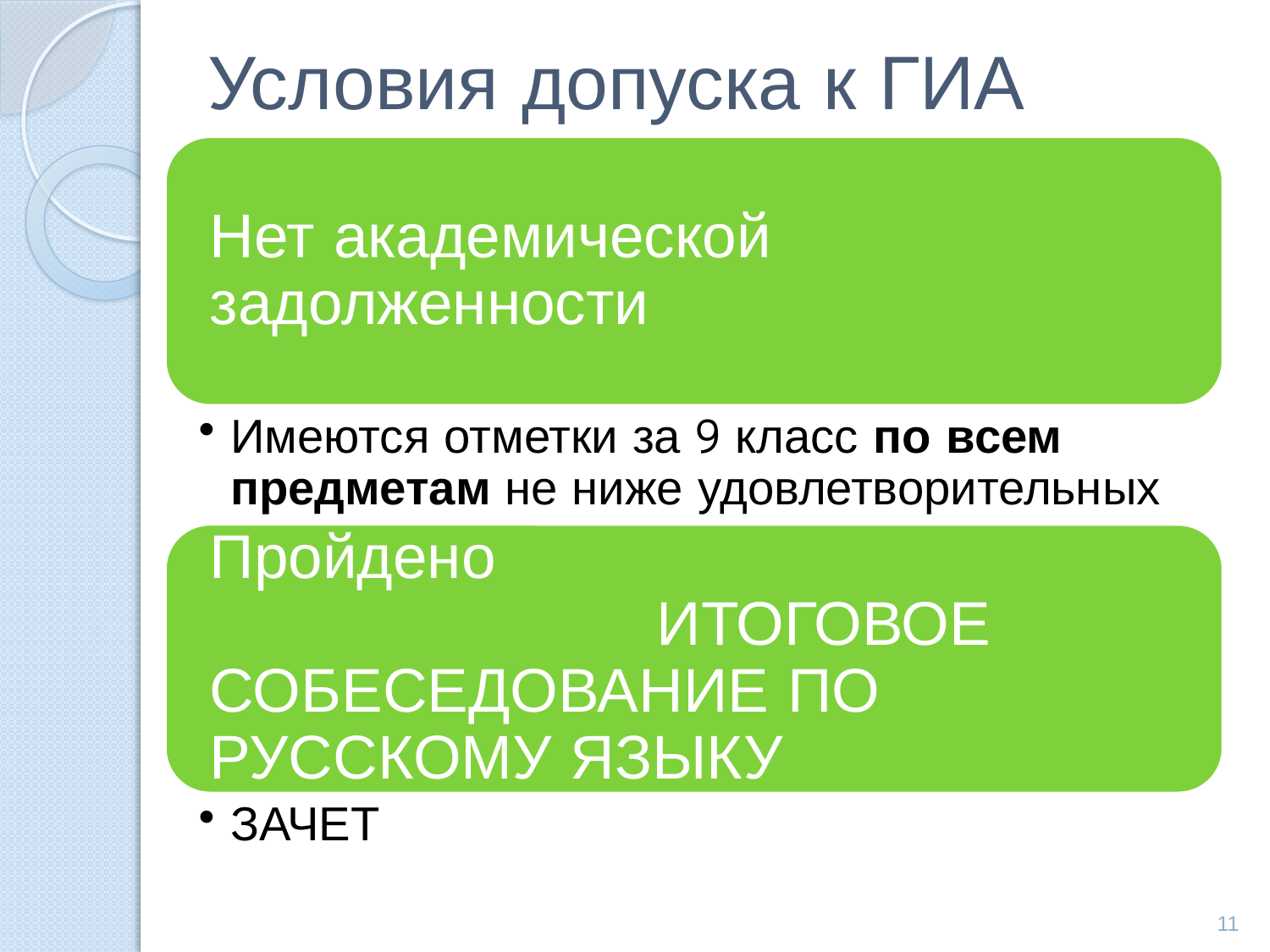

# Условия допуска к ГИА
Нет академической задолженности
Имеются отметки за 9 класс по всем предметам не ниже удовлетворительных
Пройдено                                                              ИТОГОВОЕ СОБЕСЕДОВАНИЕ ПО РУССКОМУ ЯЗЫКУ
ЗАЧЕТ

11